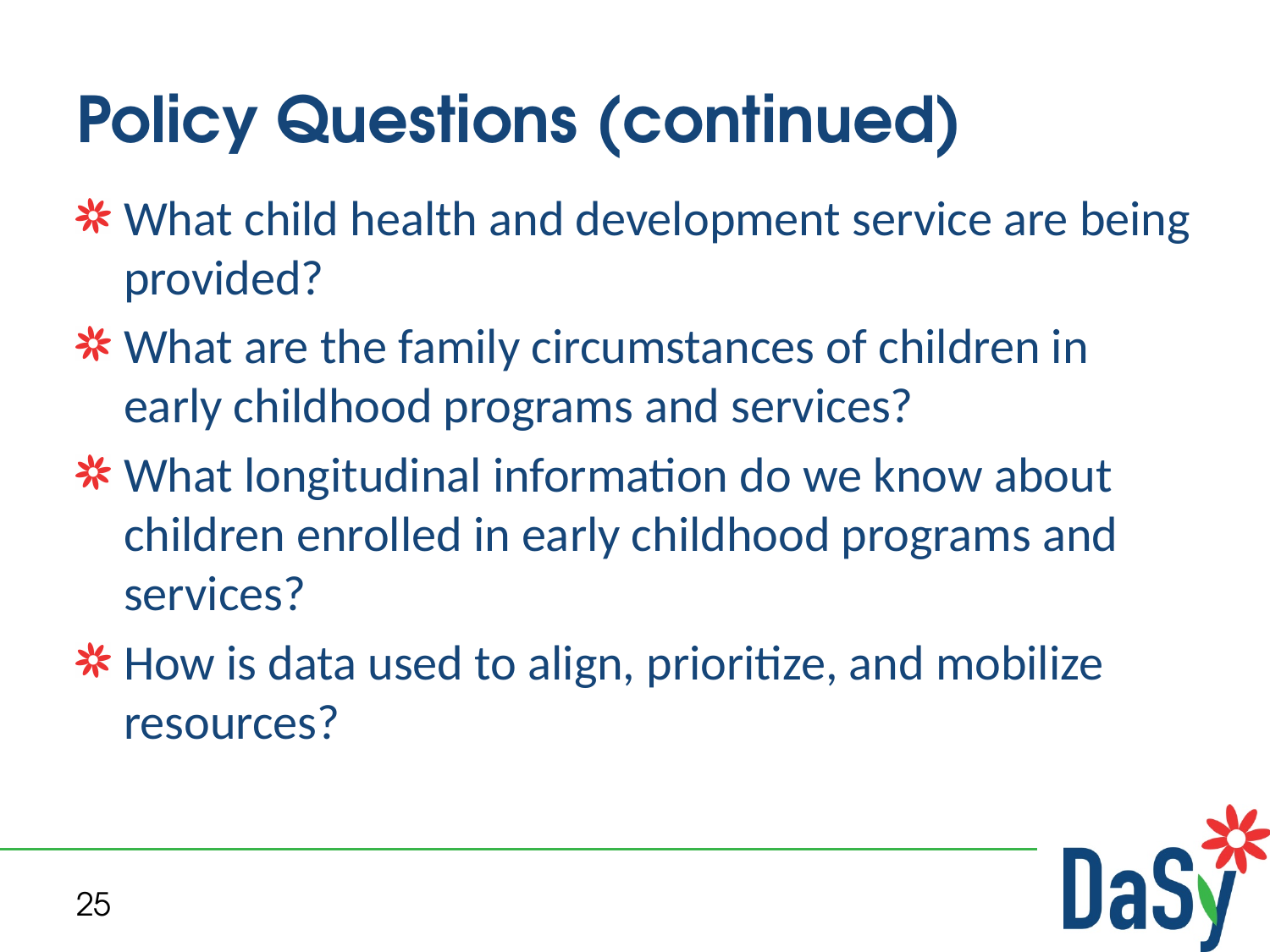

# Policy Questions (continued)
What child health and development service are being provided?
What are the family circumstances of children in early childhood programs and services?
What longitudinal information do we know about children enrolled in early childhood programs and services?
How is data used to align, prioritize, and mobilize resources?